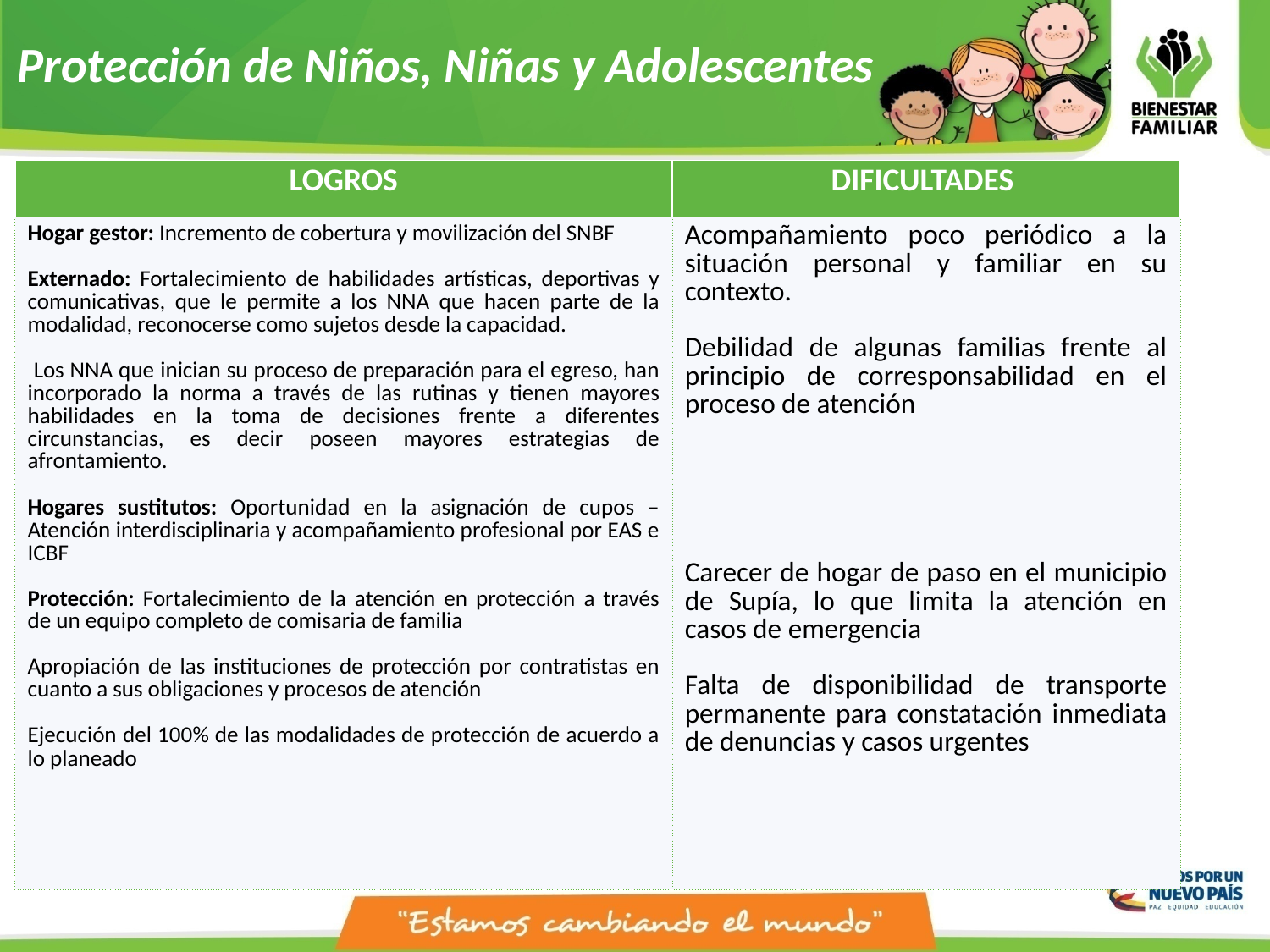

Protección de Niños, Niñas y Adolescentes
| LOGROS | DIFICULTADES |
| --- | --- |
| Hogar gestor: Incremento de cobertura y movilización del SNBF Externado: Fortalecimiento de habilidades artísticas, deportivas y comunicativas, que le permite a los NNA que hacen parte de la modalidad, reconocerse como sujetos desde la capacidad. Los NNA que inician su proceso de preparación para el egreso, han incorporado la norma a través de las rutinas y tienen mayores habilidades en la toma de decisiones frente a diferentes circunstancias, es decir poseen mayores estrategias de afrontamiento. Hogares sustitutos: Oportunidad en la asignación de cupos – Atención interdisciplinaria y acompañamiento profesional por EAS e ICBF Protección: Fortalecimiento de la atención en protección a través de un equipo completo de comisaria de familia Apropiación de las instituciones de protección por contratistas en cuanto a sus obligaciones y procesos de atención Ejecución del 100% de las modalidades de protección de acuerdo a lo planeado | Acompañamiento poco periódico a la situación personal y familiar en su contexto. Debilidad de algunas familias frente al principio de corresponsabilidad en el proceso de atención Carecer de hogar de paso en el municipio de Supía, lo que limita la atención en casos de emergencia Falta de disponibilidad de transporte permanente para constatación inmediata de denuncias y casos urgentes |